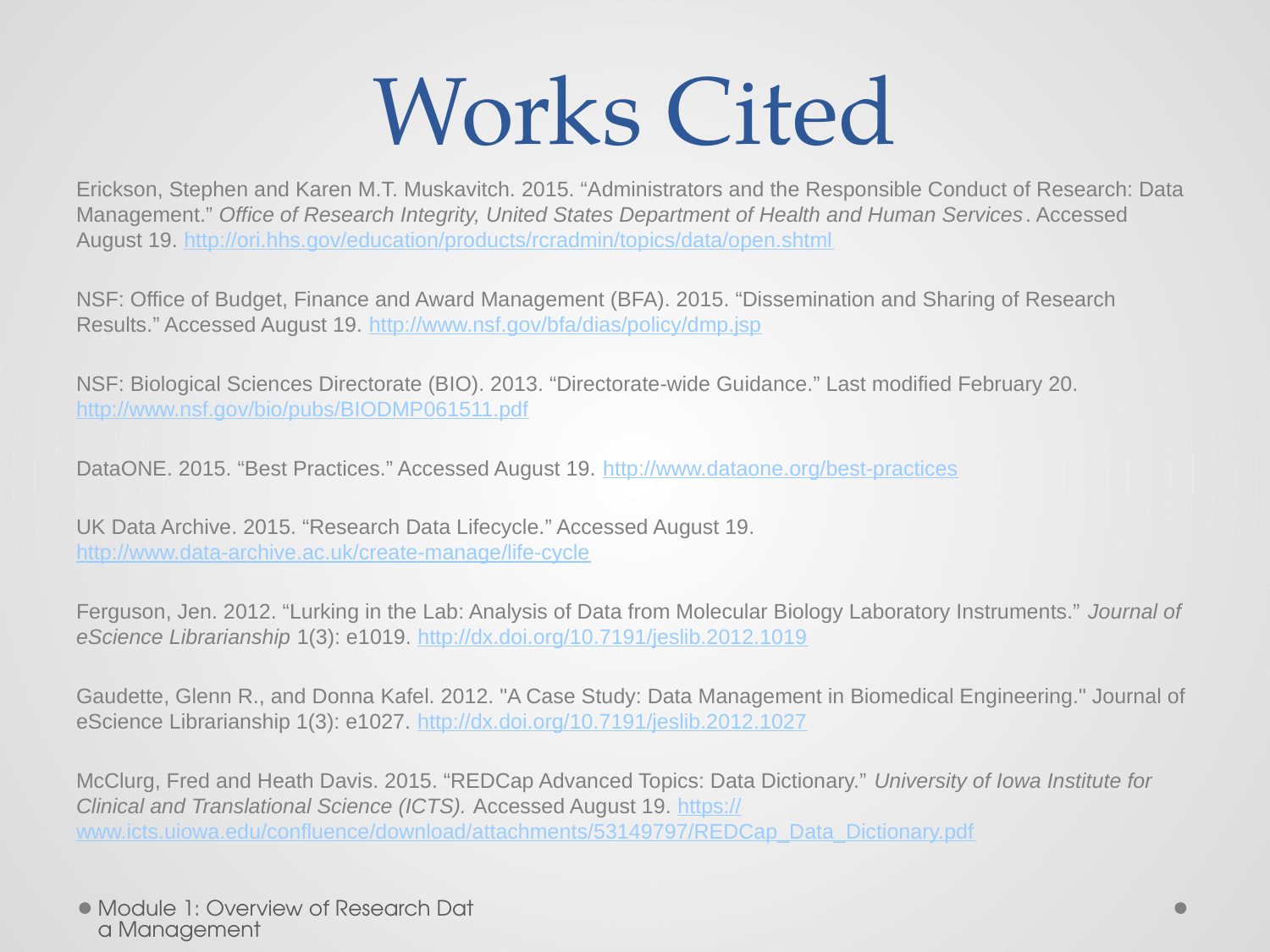

# Works Cited
Erickson, Stephen and Karen M.T. Muskavitch. 2015. “Administrators and the Responsible Conduct of Research: Data Management.” Office of Research Integrity, United States Department of Health and Human Services. Accessed August 19. http://ori.hhs.gov/education/products/rcradmin/topics/data/open.shtml

NSF: Office of Budget, Finance and Award Management (BFA). 2015. “Dissemination and Sharing of Research Results.” Accessed August 19. http://www.nsf.gov/bfa/dias/policy/dmp.jsp

NSF: Biological Sciences Directorate (BIO). 2013. “Directorate-wide Guidance.” Last modified February 20. http://www.nsf.gov/bio/pubs/BIODMP061511.pdf

DataONE. 2015. “Best Practices.” Accessed August 19. http://www.dataone.org/best-practices

UK Data Archive. 2015. “Research Data Lifecycle.” Accessed August 19. http://www.data-archive.ac.uk/create-manage/life-cycle

Ferguson, Jen. 2012. “Lurking in the Lab: Analysis of Data from Molecular Biology Laboratory Instruments.” Journal of eScience Librarianship 1(3): e1019. http://dx.doi.org/10.7191/jeslib.2012.1019

Gaudette, Glenn R., and Donna Kafel. 2012. "A Case Study: Data Management in Biomedical Engineering." Journal of eScience Librarianship 1(3): e1027. http://dx.doi.org/10.7191/jeslib.2012.1027

McClurg, Fred and Heath Davis. 2015. “REDCap Advanced Topics: Data Dictionary.” University of Iowa Institute for Clinical and Translational Science (ICTS). Accessed August 19. https://www.icts.uiowa.edu/confluence/download/attachments/53149797/REDCap_Data_Dictionary.pdf
Module 1: Overview of Research Data Management